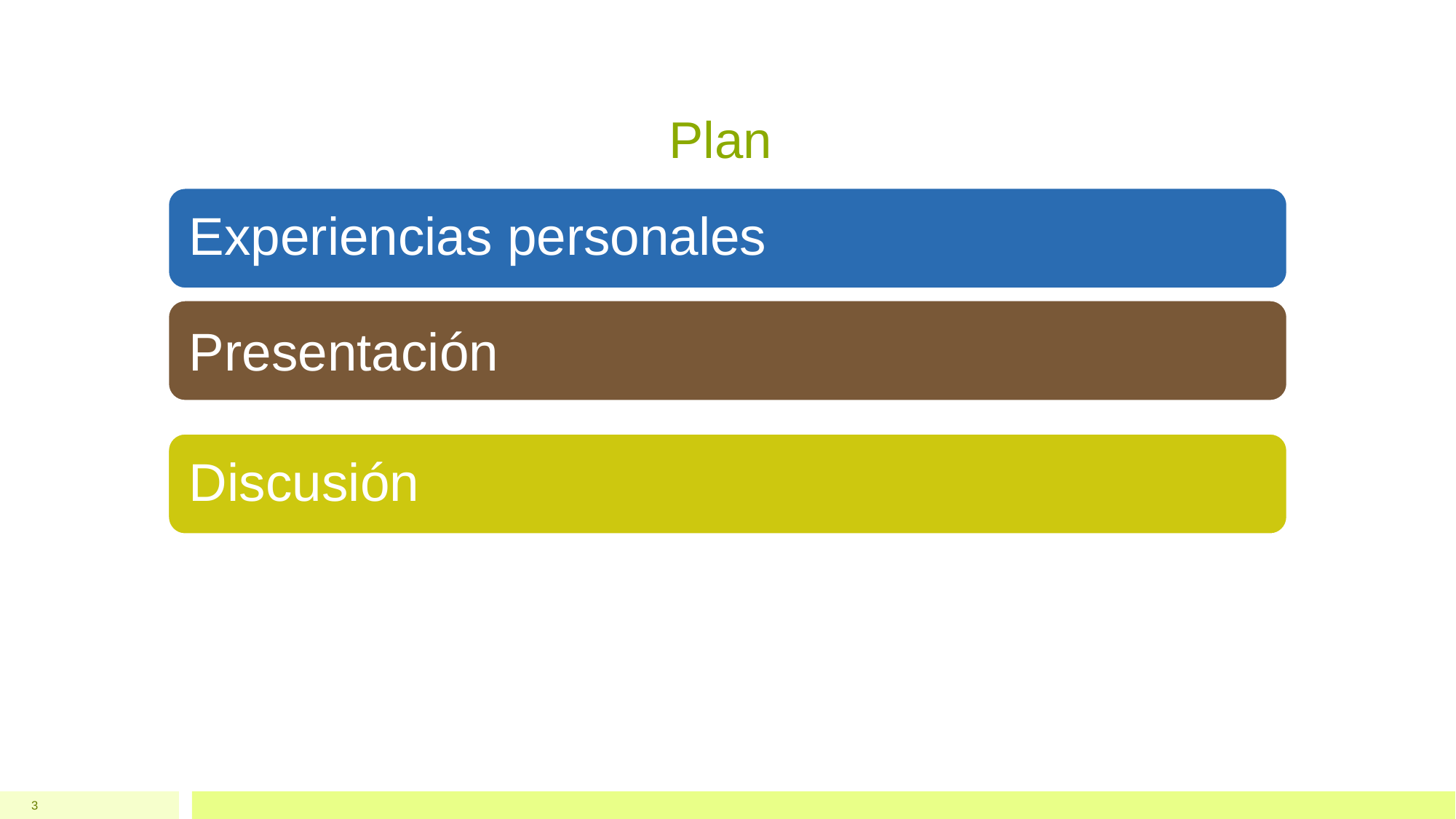

# Plan
Experiencias personales

Presentación

Discusión
3